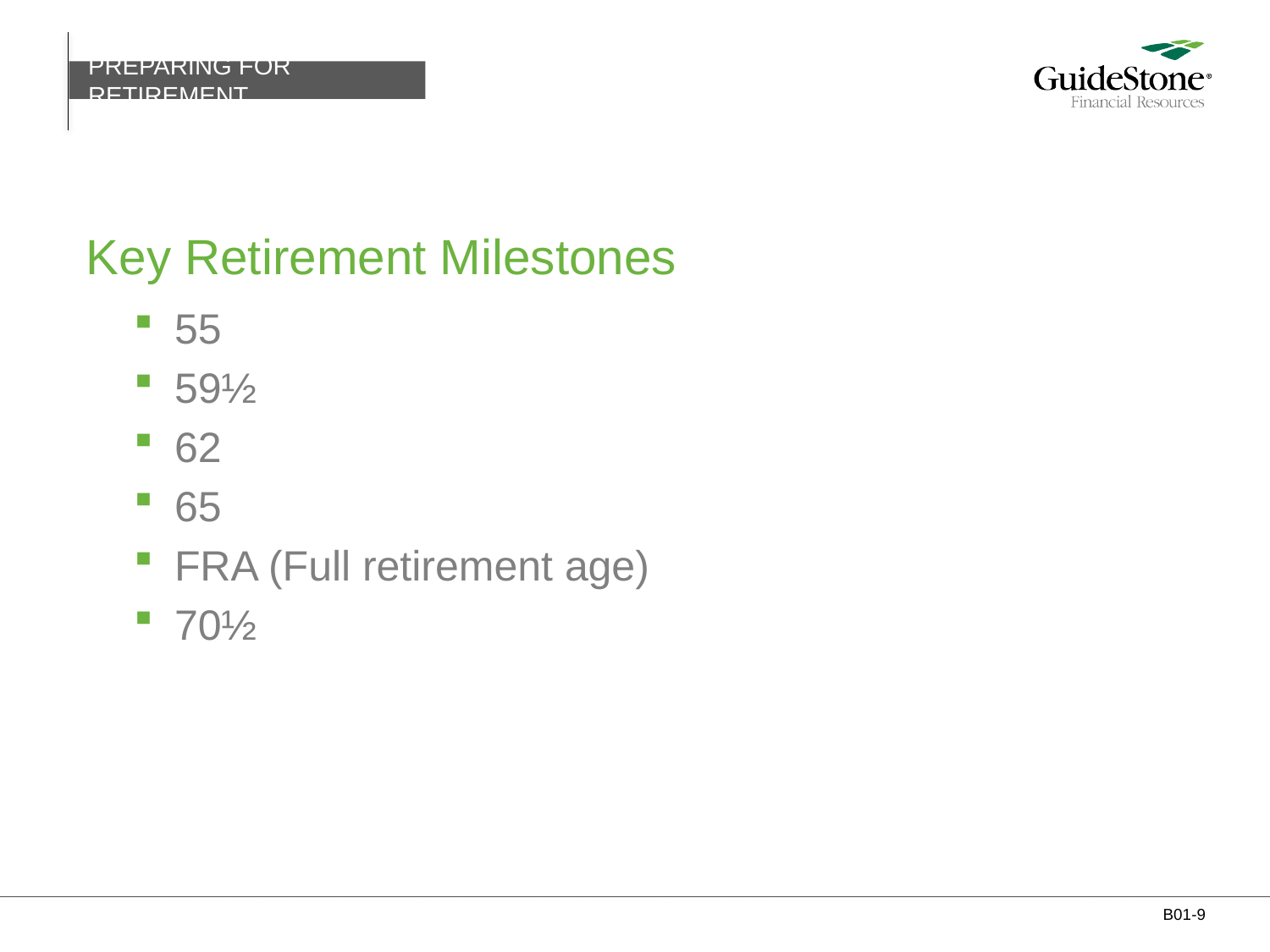

PREPARING FOR RETIREMENT
# Key Retirement Milestones
55
59½
62
65
FRA (Full retirement age)
70½

B01-9